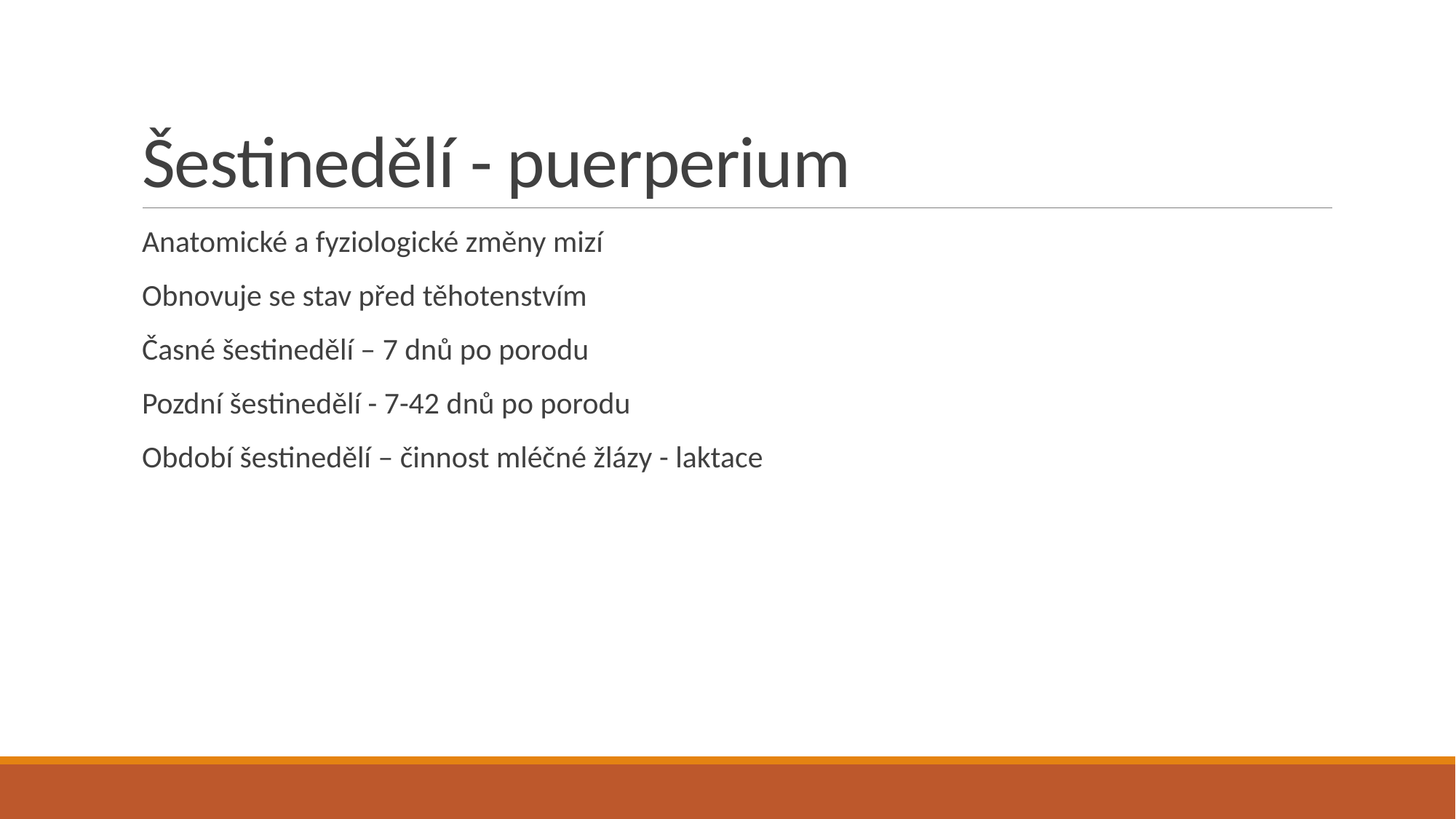

# Šestinedělí - puerperium
Anatomické a fyziologické změny mizí
Obnovuje se stav před těhotenstvím
Časné šestinedělí – 7 dnů po porodu
Pozdní šestinedělí - 7-42 dnů po porodu
Období šestinedělí – činnost mléčné žlázy - laktace